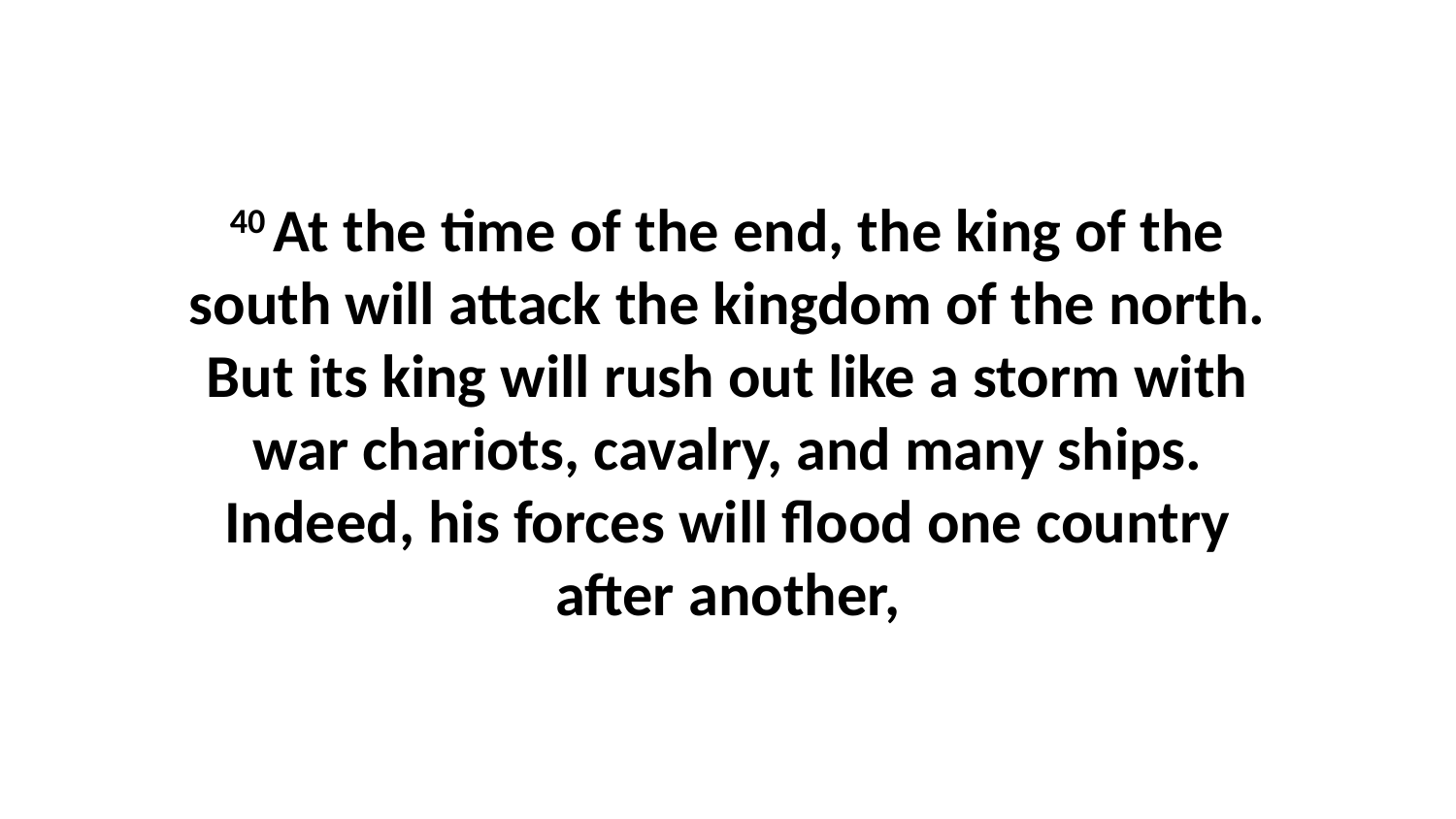

40 At the time of the end, the king of the south will attack the kingdom of the north. But its king will rush out like a storm with war chariots, cavalry, and many ships. Indeed, his forces will flood one country after another,